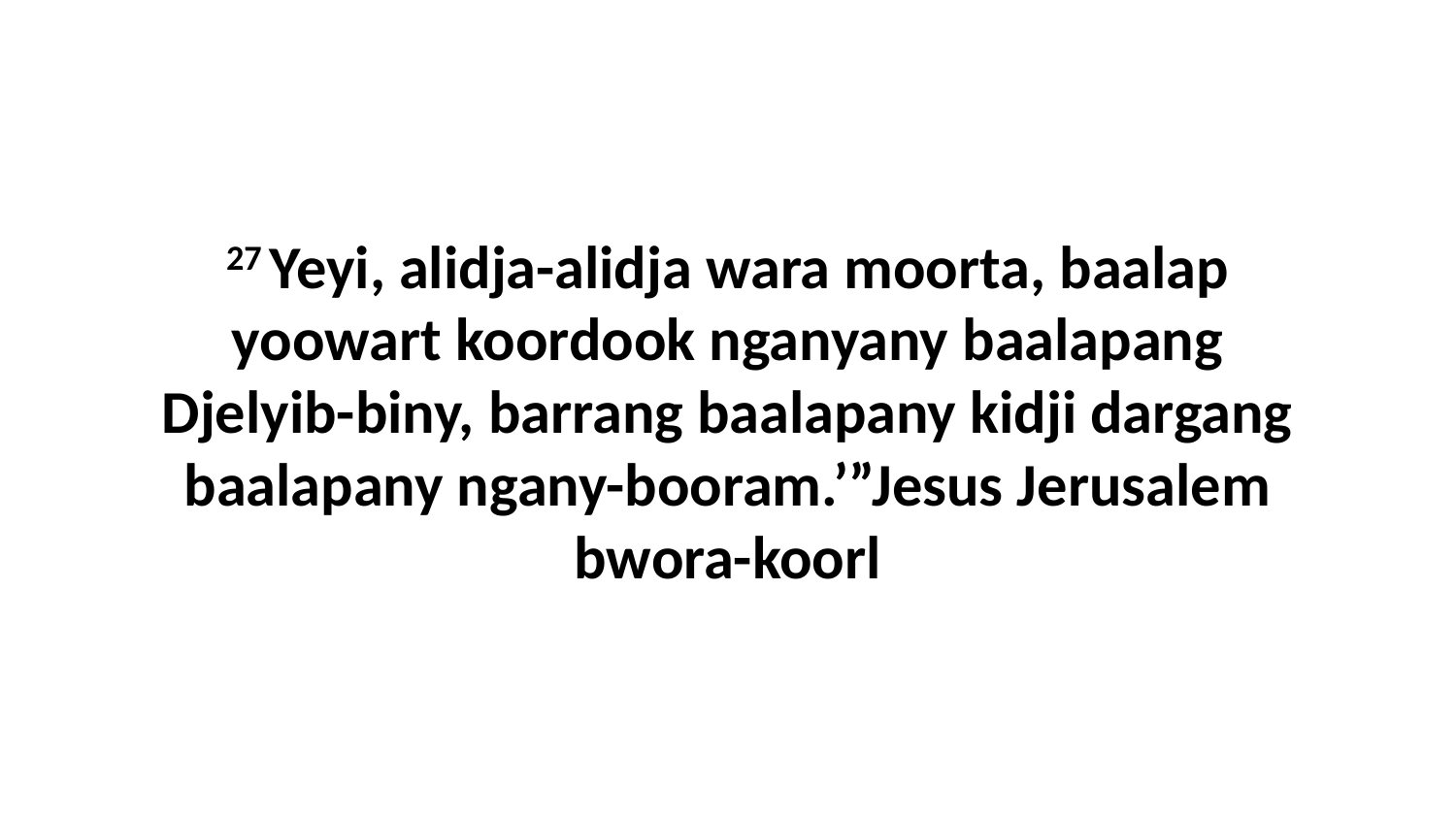

27 Yeyi, alidja-alidja wara moorta, baalap yoowart koordook nganyany baalapang Djelyib-biny, barrang baalapany kidji dargang baalapany ngany-booram.’”Jesus Jerusalem bwora-koorl